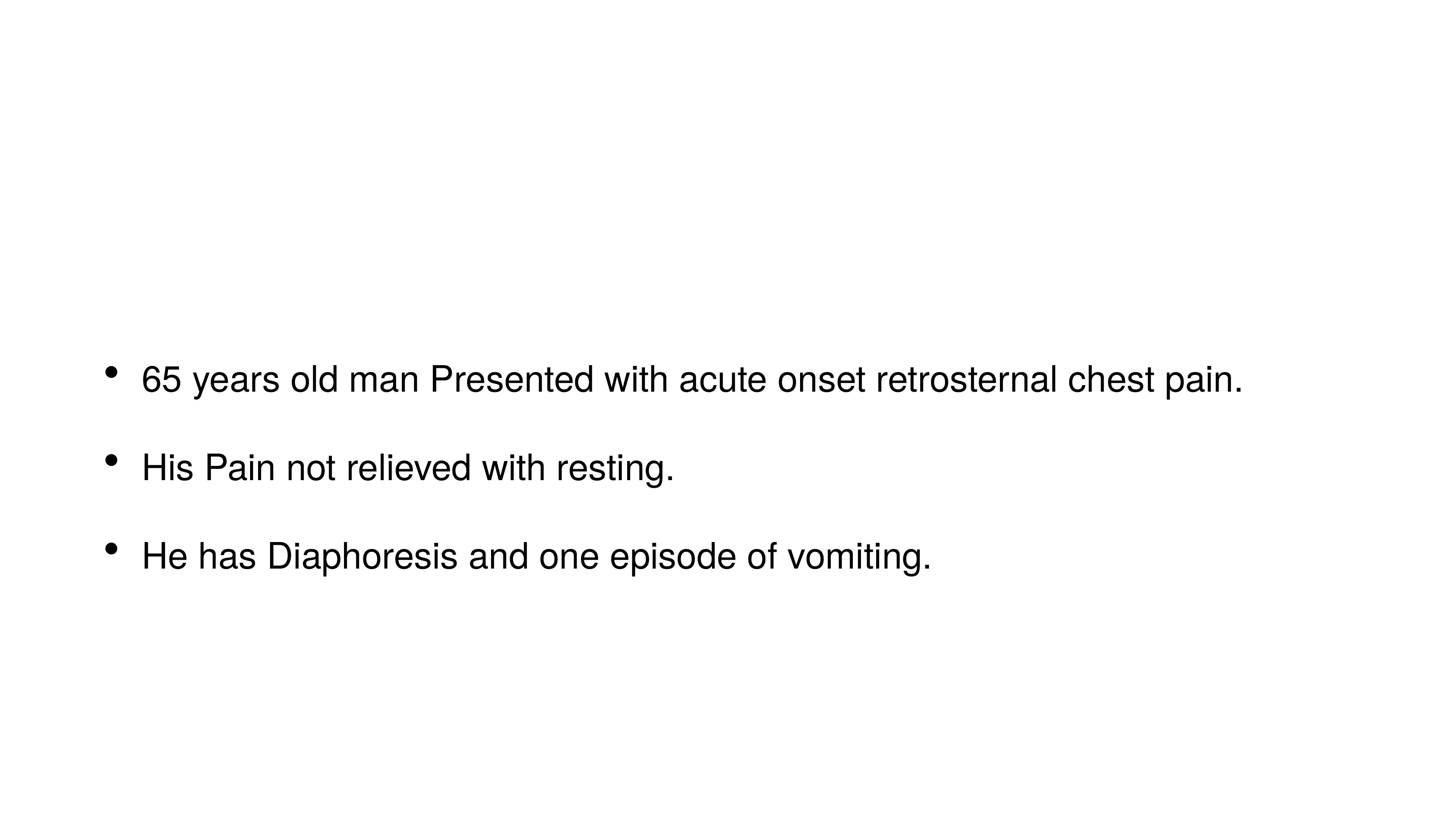

#
65 years old man Presented with acute onset retrosternal chest pain.
His Pain not relieved with resting.
He has Diaphoresis and one episode of vomiting.